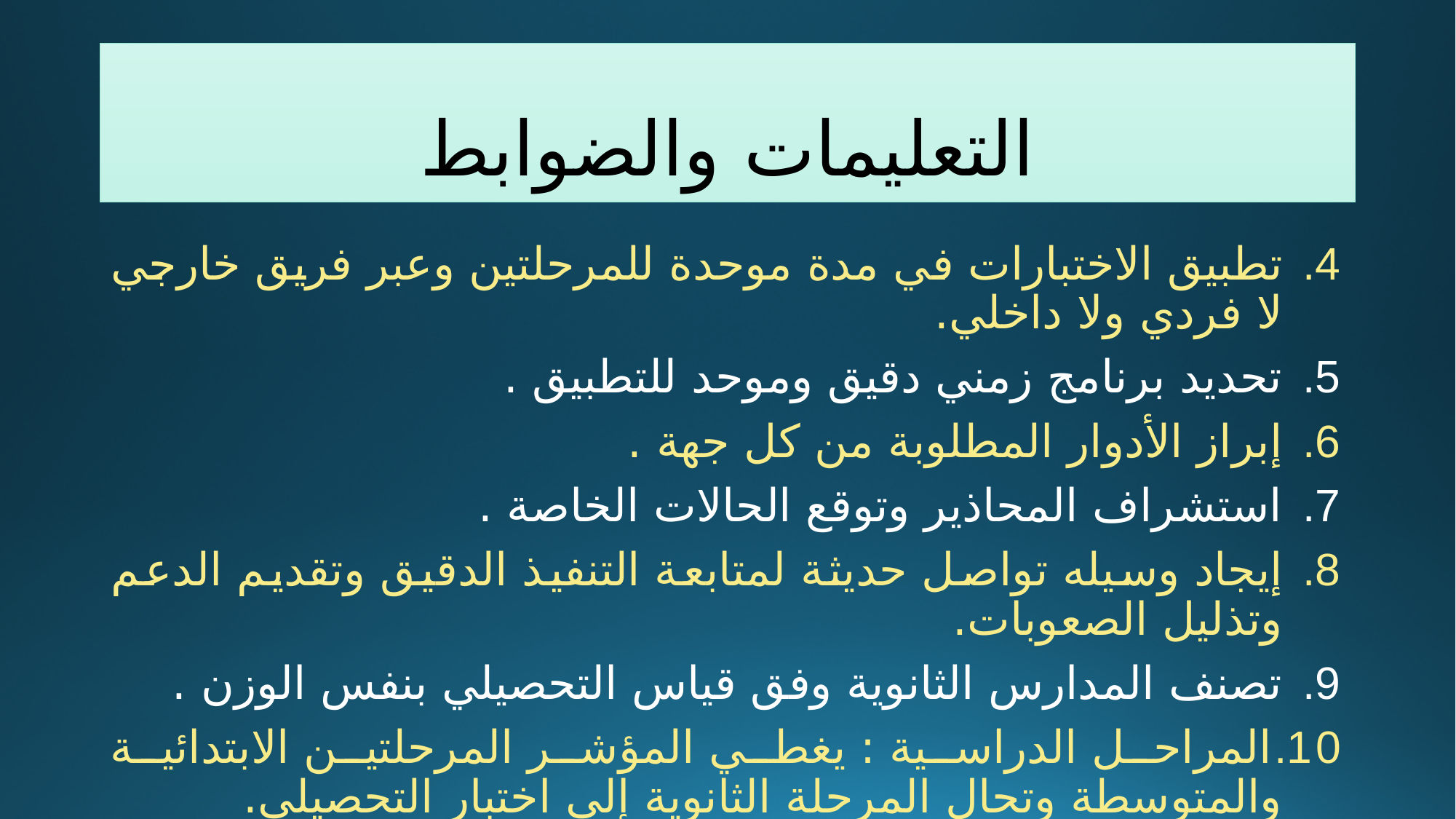

# التعليمات والضوابط
تطبيق الاختبارات في مدة موحدة للمرحلتين وعبر فريق خارجي لا فردي ولا داخلي.
تحديد برنامج زمني دقيق وموحد للتطبيق .
إبراز الأدوار المطلوبة من كل جهة .
استشراف المحاذير وتوقع الحالات الخاصة .
إيجاد وسيله تواصل حديثة لمتابعة التنفيذ الدقيق وتقديم الدعم وتذليل الصعوبات.
تصنف المدارس الثانوية وفق قياس التحصيلي بنفس الوزن .
المراحل الدراسية : يغطي المؤشر المرحلتين الابتدائية والمتوسطة وتحال المرحلة الثانوية إلى اختبار التحصيلي.